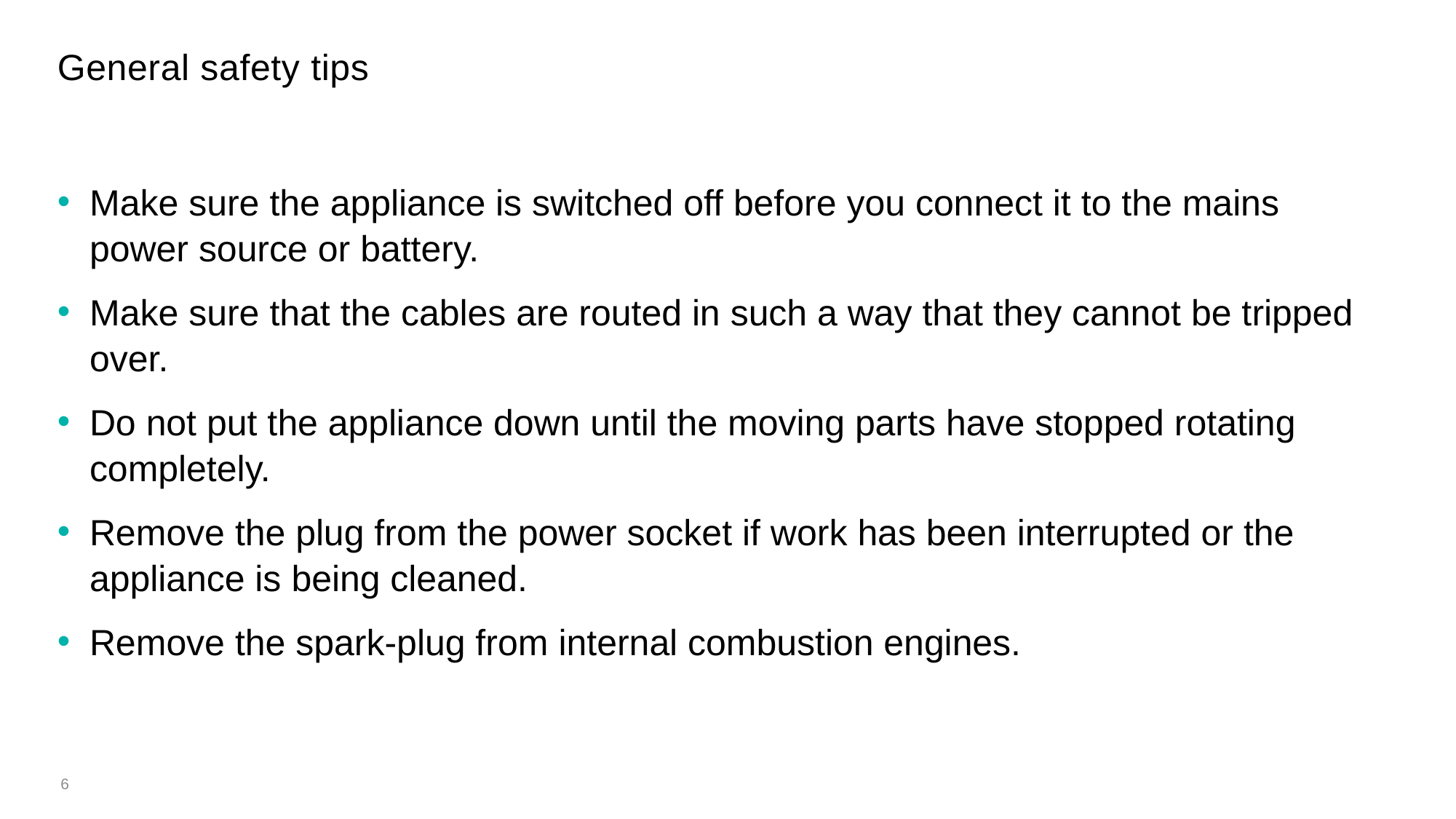

# General safety tips
Make sure the appliance is switched off before you connect it to the mains power source or battery.
Make sure that the cables are routed in such a way that they cannot be tripped over.
Do not put the appliance down until the moving parts have stopped rotating completely.
Remove the plug from the power socket if work has been interrupted or the appliance is being cleaned.
Remove the spark-plug from internal combustion engines.
6